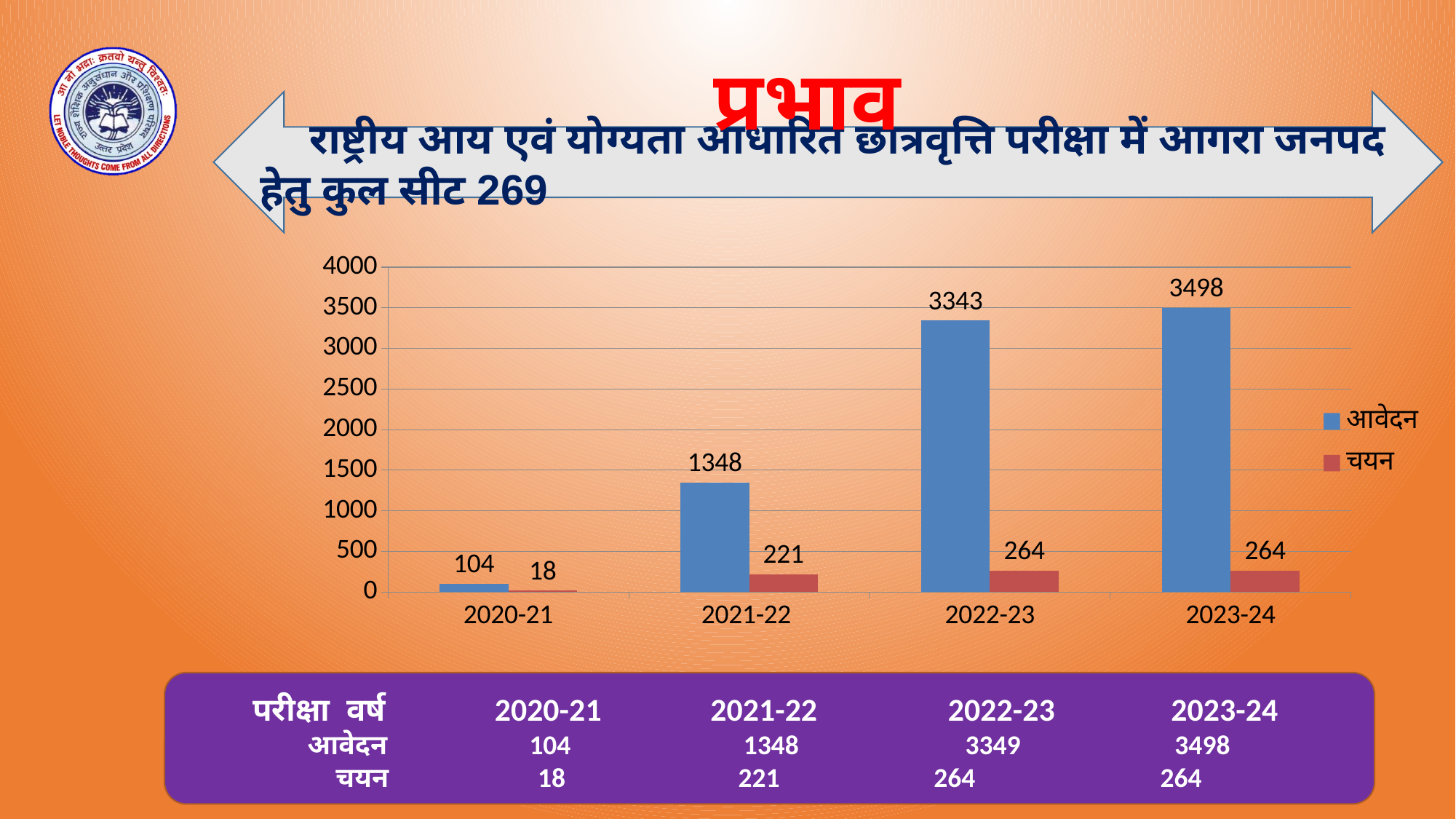

प्रभाव
       राष्ट्रीय आय एवं योग्यता आधारित छात्रवृत्ति परीक्षा में आगरा जनपद हेतु कुल सीट 269

### Chart

| Category | आवेदन  | चयन  |
|---|---|---|
| 2020-21 | 104.0 | 18.0 |
| 2021-22  | 1348.0 | 221.0 |
| 2022-23 | 3343.0 | 264.0 |
| 2023-24 | 3498.0 | 264.0 |
परीक्षा  वर्ष             2020-21               2021-22                  2022-23                2023-24
आवेदन                    104                            1348                           3349                         3498
चयन                     18                            221                         264                              264